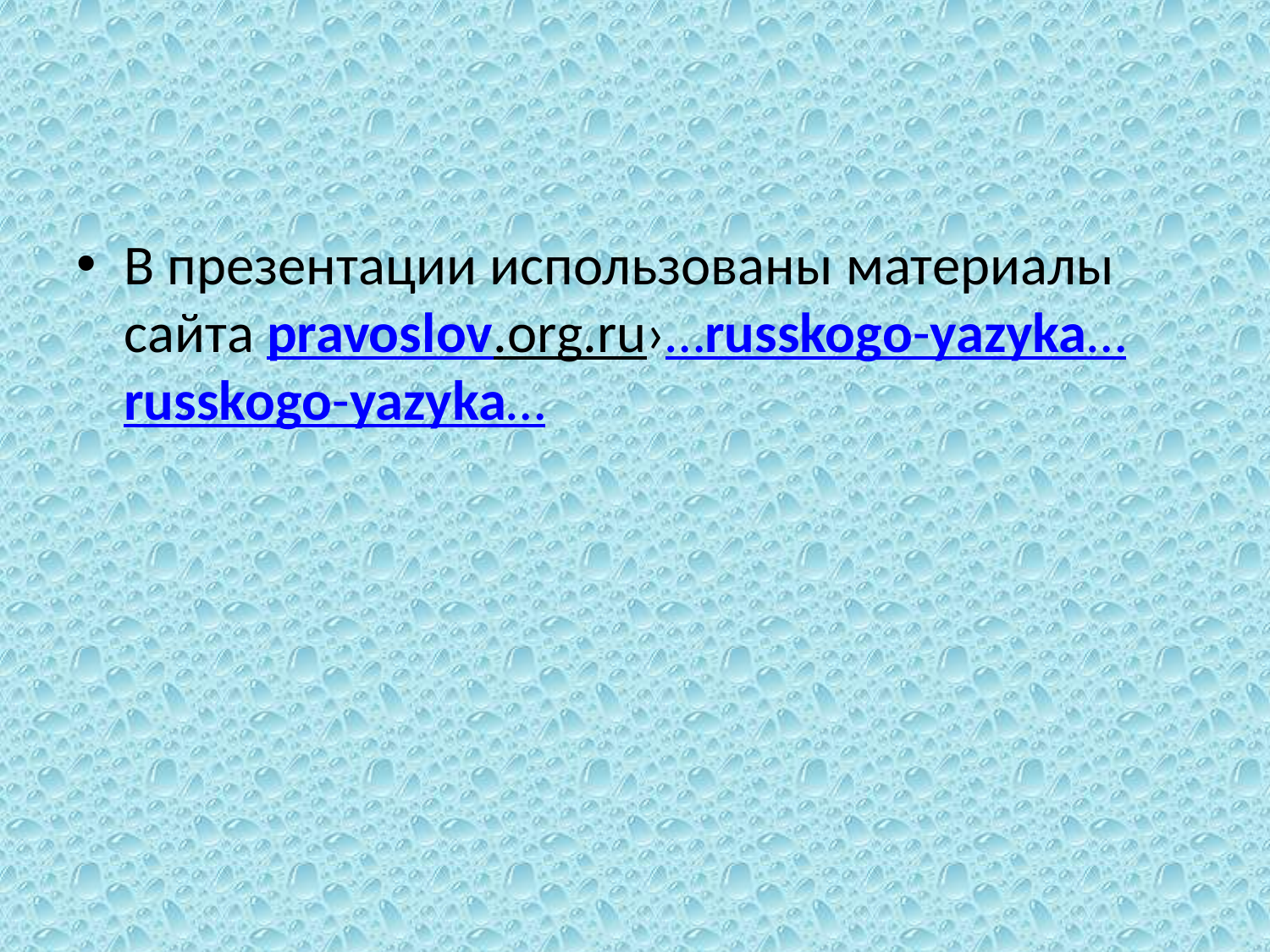

#
В презентации использованы материалы сайта pravoslov.org.ru›…russkogo-yazyka…russkogo-yazyka…